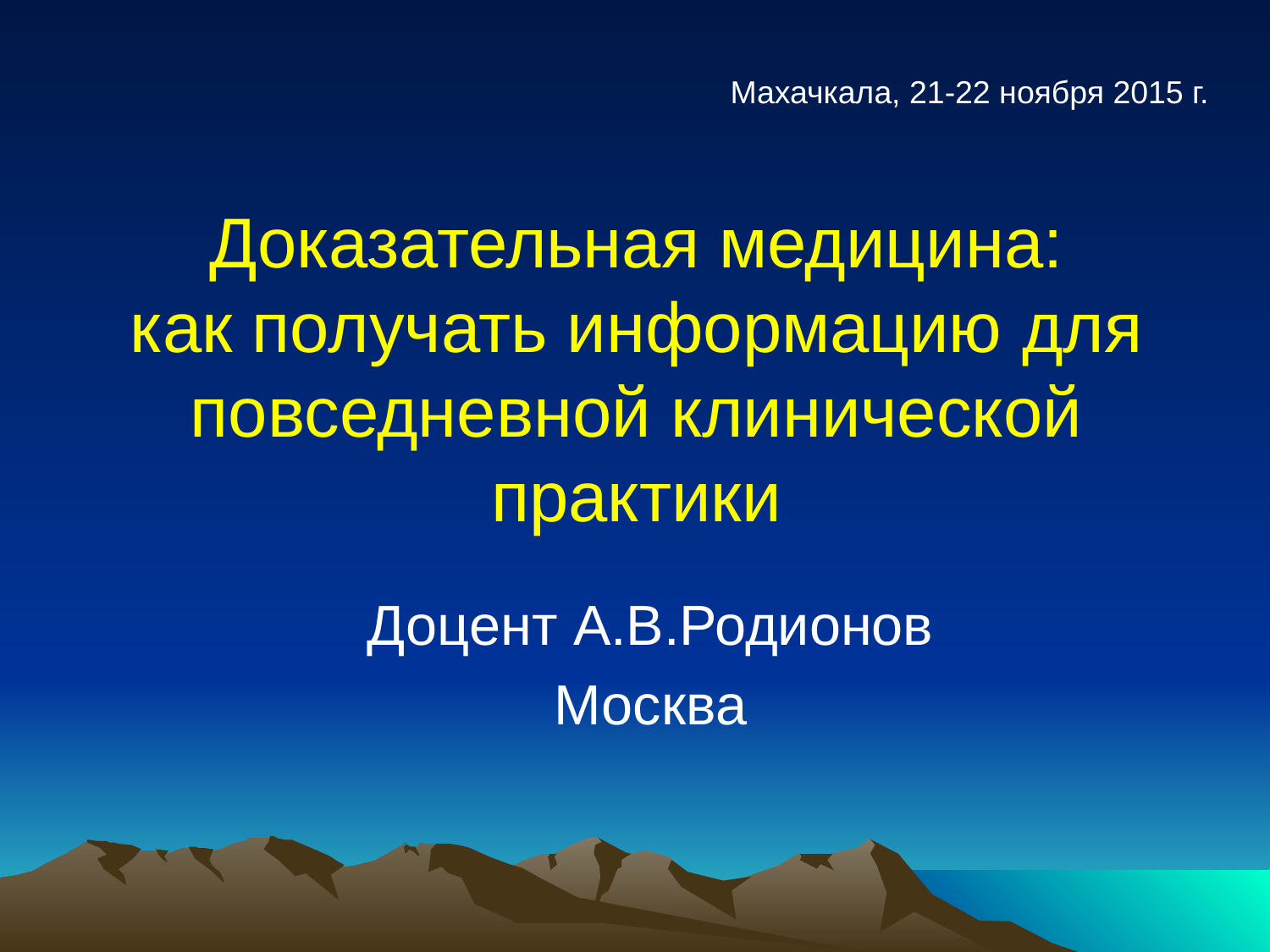

Махачкала, 21-22 ноября 2015 г.
# Доказательная медицина: как получать информацию для повседневной клинической практики
Доцент А.В.Родионов
Москва